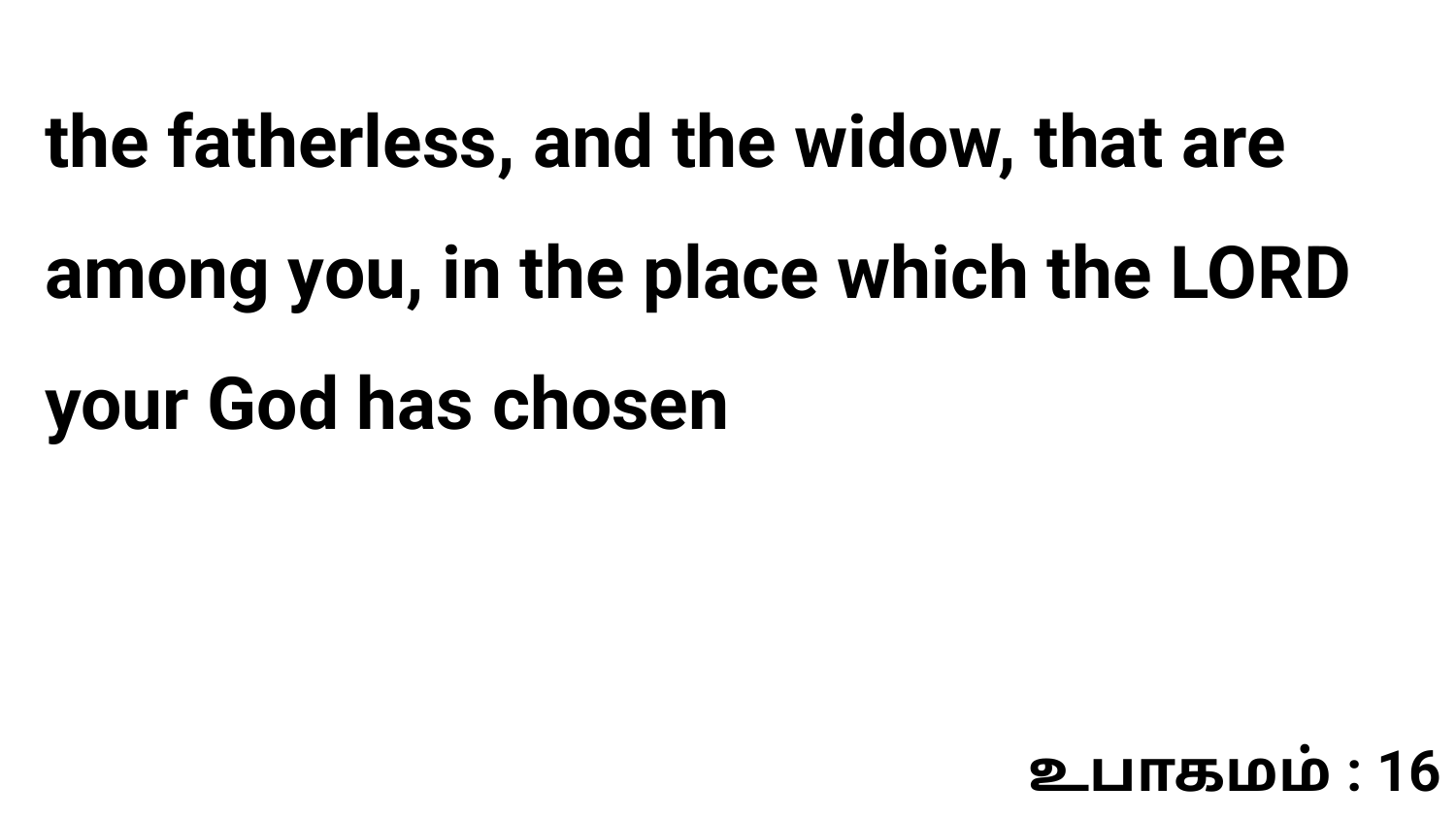

the fatherless, and the widow, that are among you, in the place which the LORD your God has chosen
உபாகமம் : 16